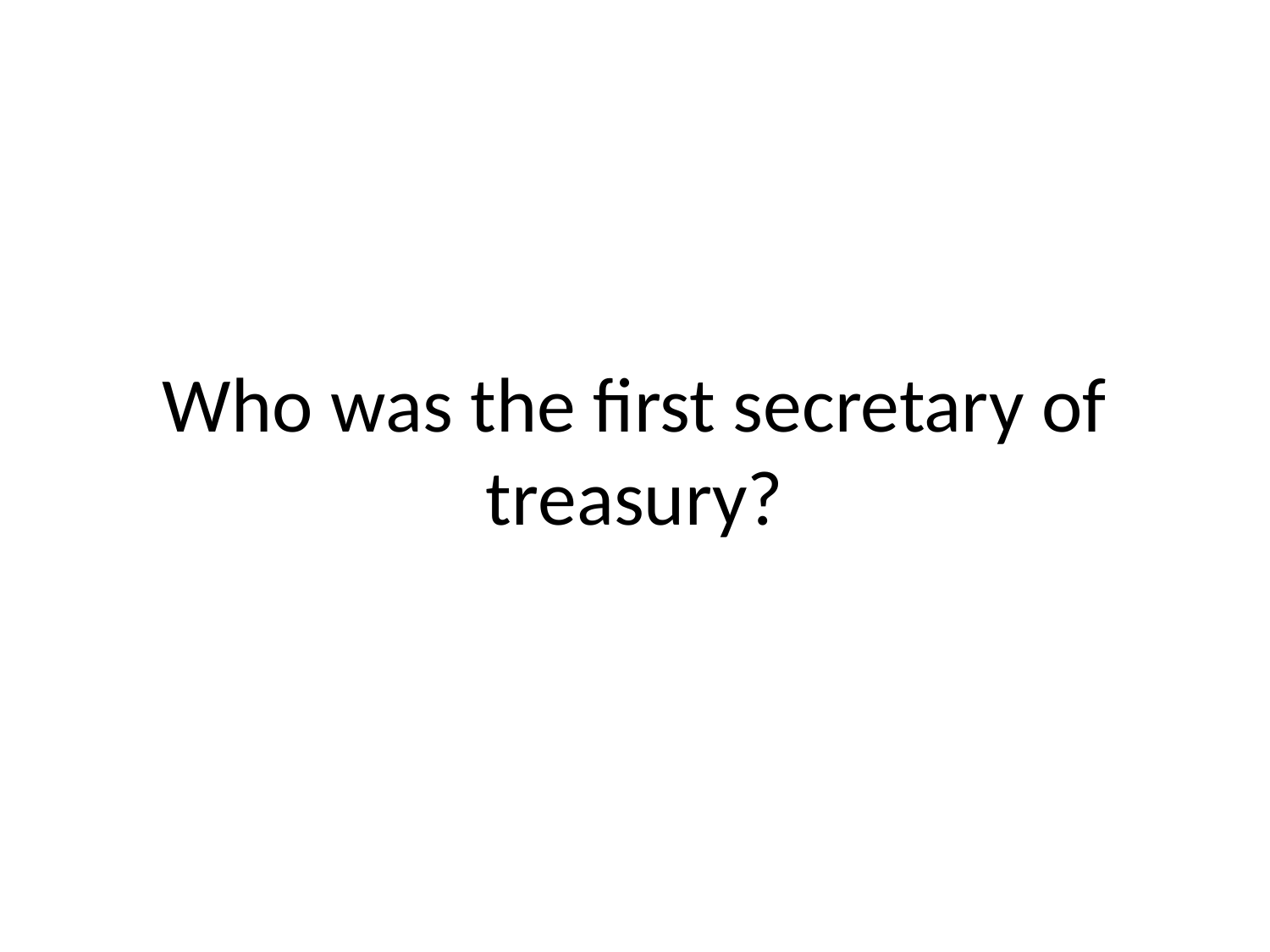

# Who was the first secretary of treasury?